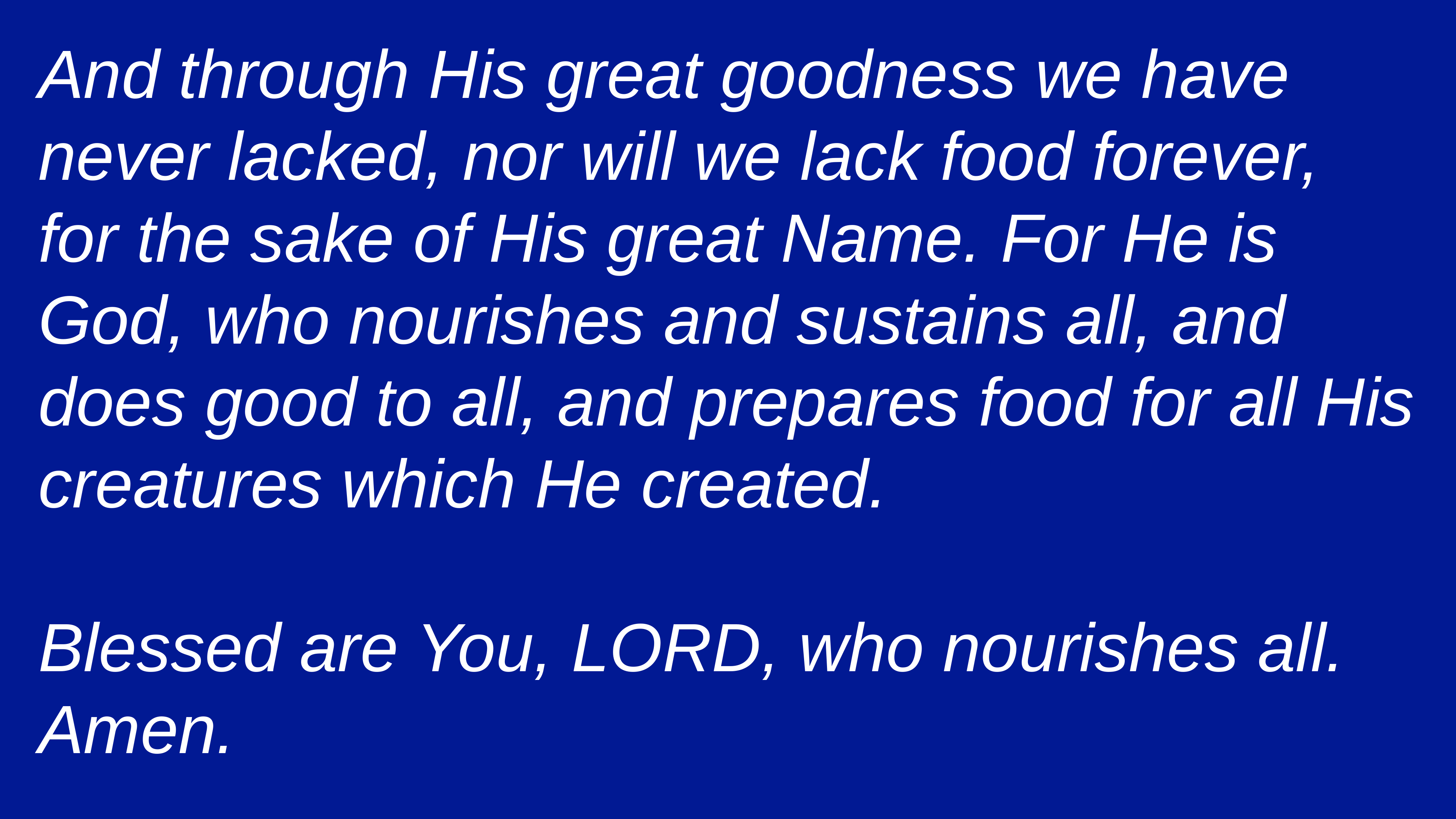

And through His great goodness we have never lacked, nor will we lack food forever, for the sake of His great Name. For He is God, who nourishes and sustains all, and does good to all, and prepares food for all His creatures which He created.

Blessed are You, LORD, who nourishes all. Amen.